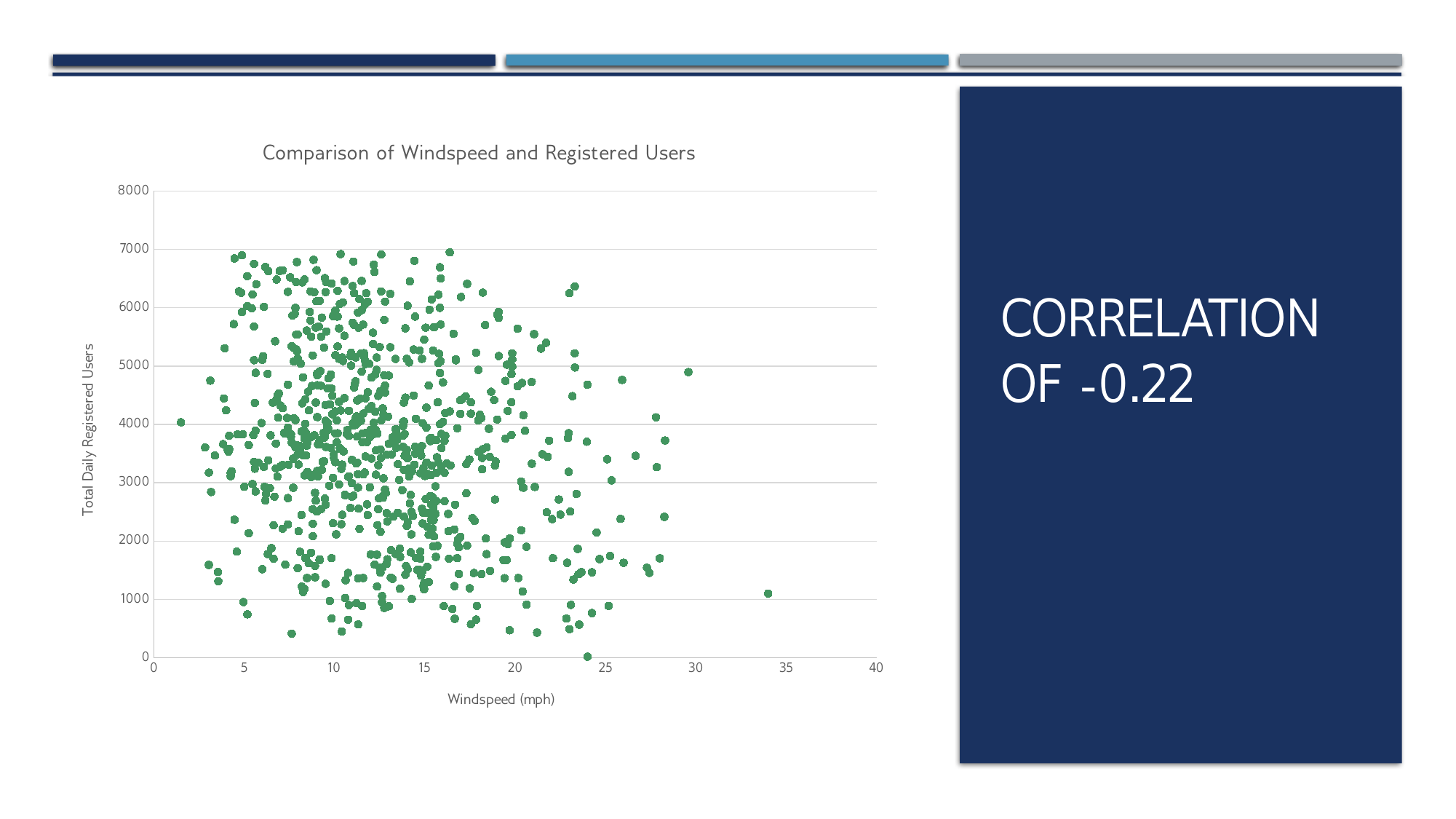

### Chart: Comparison of Windspeed and Registered Users

| Category | registered |
|---|---|
Correlation of -0.22